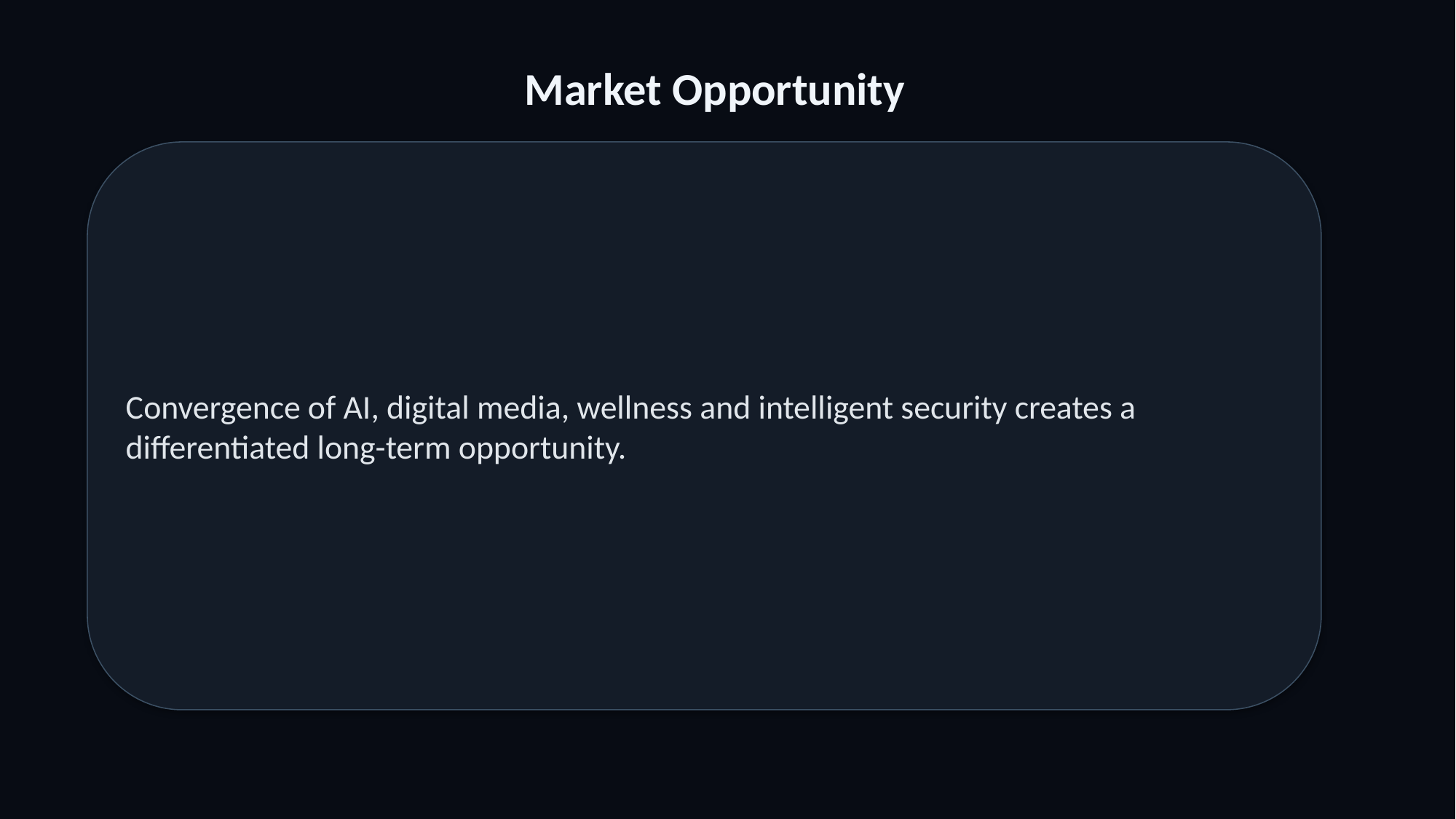

Market Opportunity
Convergence of AI, digital media, wellness and intelligent security creates a differentiated long-term opportunity.